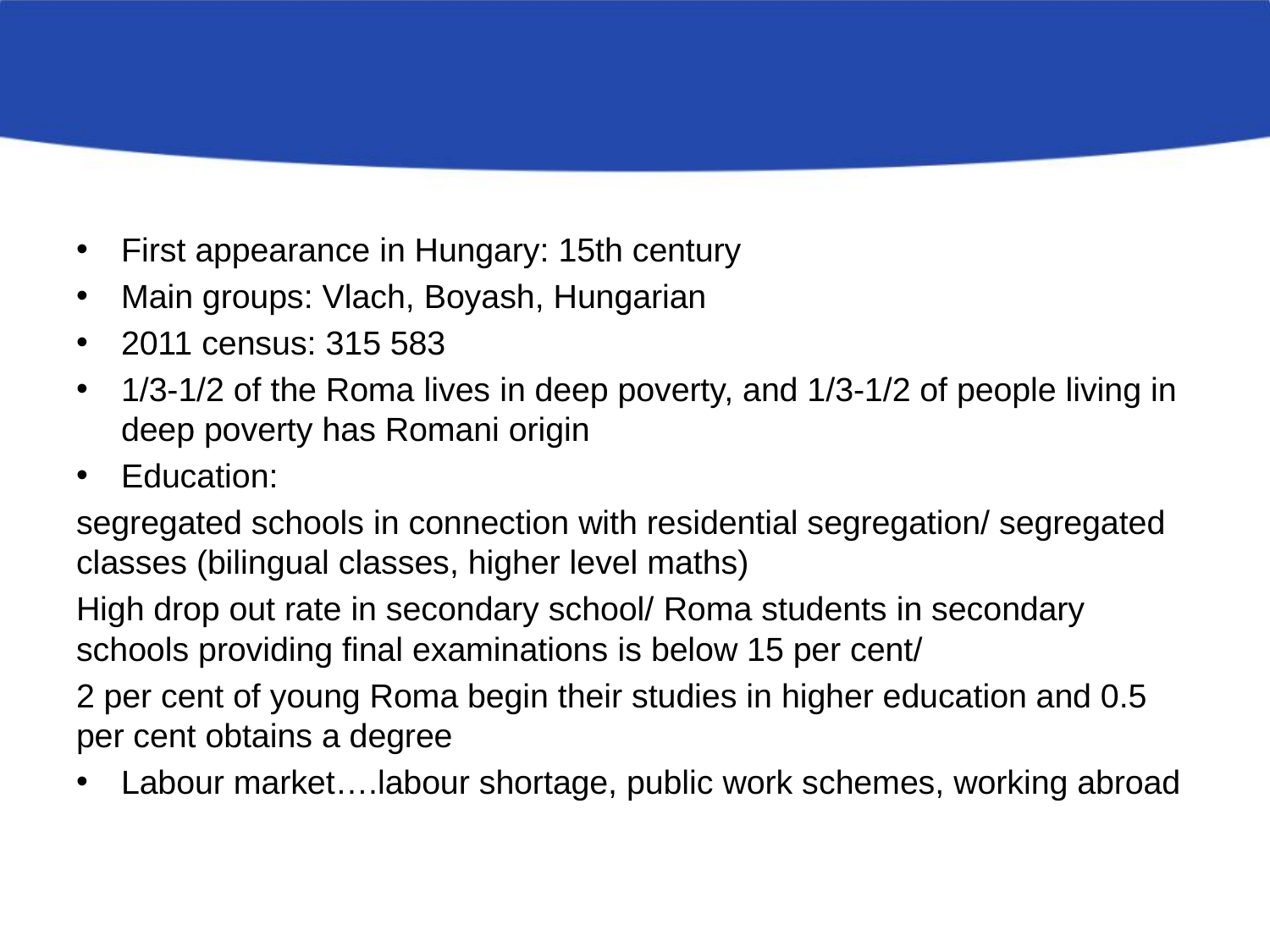

#
First appearance in Hungary: 15th century
Main groups: Vlach, Boyash, Hungarian
2011 census: 315 583
1/3-1/2 of the Roma lives in deep poverty, and 1/3-1/2 of people living in deep poverty has Romani origin
Education:
segregated schools in connection with residential segregation/ segregated classes (bilingual classes, higher level maths)
High drop out rate in secondary school/ Roma students in secondary schools providing final examinations is below 15 per cent/
2 per cent of young Roma begin their studies in higher education and 0.5 per cent obtains a degree
Labour market….labour shortage, public work schemes, working abroad